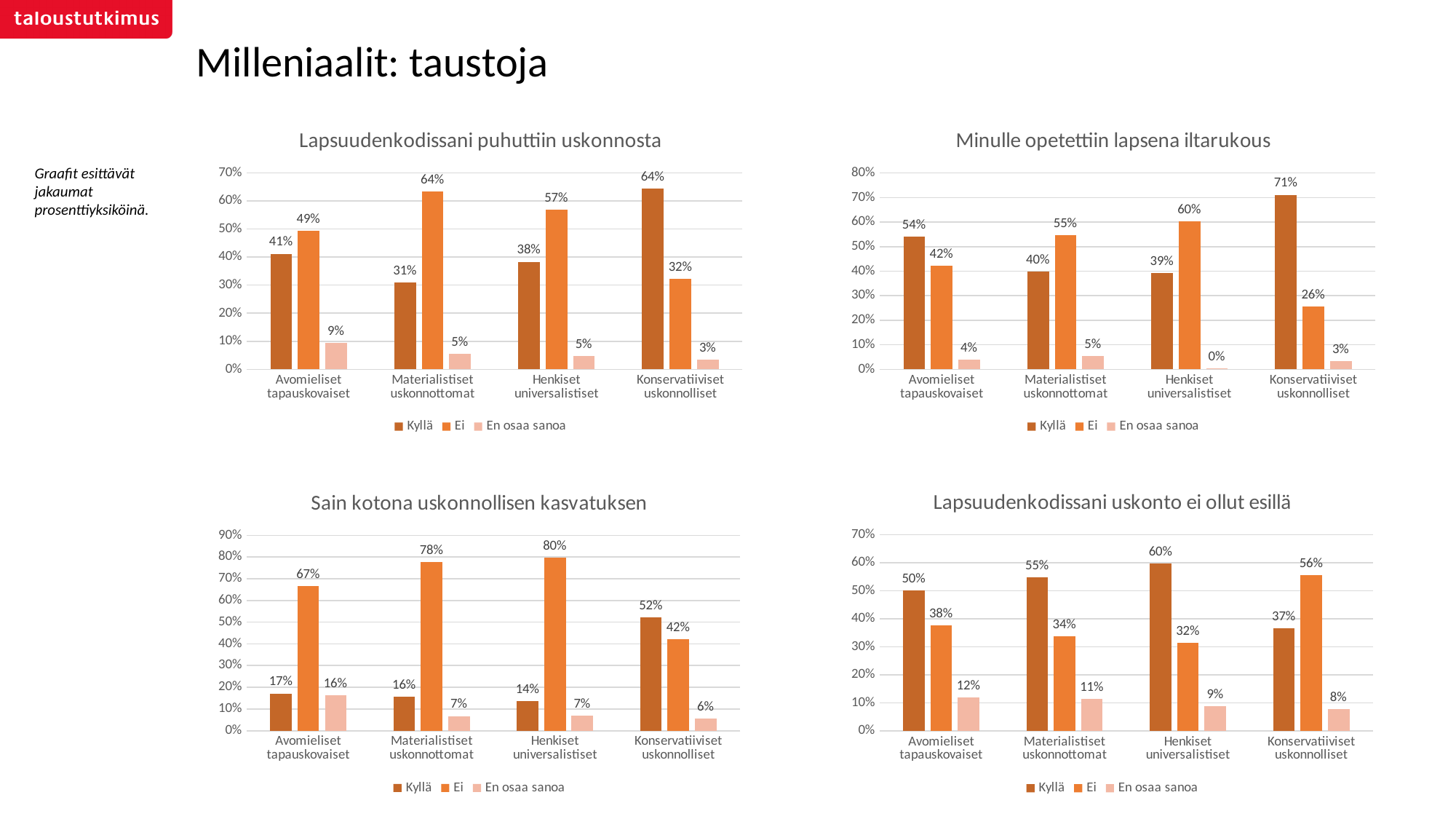

Milleniaalit: taustoja

### Chart: Lapsuudenkodissani puhuttiin uskonnosta

| Category | Kyllä | Ei | En osaa sanoa |
|---|---|---|---|
| Avomieliset tapauskovaiset | 0.41201716738197425 | 0.49356223175965663 | 0.0944206008583691 |
| Materialistiset uskonnottomat | 0.3108108108108108 | 0.6351351351351351 | 0.05405405405405406 |
| Henkiset universalistiset | 0.38349514563106796 | 0.5679611650485437 | 0.04854368932038835 |
| Konservatiiviset uskonnolliset | 0.6444444444444445 | 0.32222222222222224 | 0.03333333333333333 |

### Chart: Minulle opetettiin lapsena iltarukous

| Category | Kyllä | Ei | En osaa sanoa |
|---|---|---|---|
| Avomieliset tapauskovaiset | 0.5407725321888412 | 0.4206008583690987 | 0.03862660944206009 |
| Materialistiset uskonnottomat | 0.39864864864864863 | 0.5472972972972973 | 0.05405405405405406 |
| Henkiset universalistiset | 0.3932038834951456 | 0.6019417475728155 | 0.0048543689320388345 |
| Konservatiiviset uskonnolliset | 0.7111111111111111 | 0.25555555555555554 | 0.03333333333333333 |
Graafit esittävät jakaumat prosenttiyksiköinä.

### Chart: Lapsuudenkodissani uskonto ei ollut esillä

| Category | Kyllä | Ei | En osaa sanoa |
|---|---|---|---|
| Avomieliset tapauskovaiset | 0.5021459227467812 | 0.3776824034334764 | 0.12017167381974249 |
| Materialistiset uskonnottomat | 0.5472972972972973 | 0.33783783783783783 | 0.11486486486486487 |
| Henkiset universalistiset | 0.5970873786407767 | 0.3155339805825243 | 0.08737864077669903 |
| Konservatiiviset uskonnolliset | 0.36666666666666664 | 0.5555555555555556 | 0.07777777777777778 |

### Chart: Sain kotona uskonnollisen kasvatuksen

| Category | Kyllä | Ei | En osaa sanoa |
|---|---|---|---|
| Avomieliset tapauskovaiset | 0.17167381974248927 | 0.6652360515021459 | 0.1630901287553648 |
| Materialistiset uskonnottomat | 0.1554054054054054 | 0.777027027027027 | 0.06756756756756757 |
| Henkiset universalistiset | 0.13592233009708737 | 0.7961165048543689 | 0.06796116504854369 |
| Konservatiiviset uskonnolliset | 0.5222222222222223 | 0.4222222222222222 | 0.05555555555555555 |